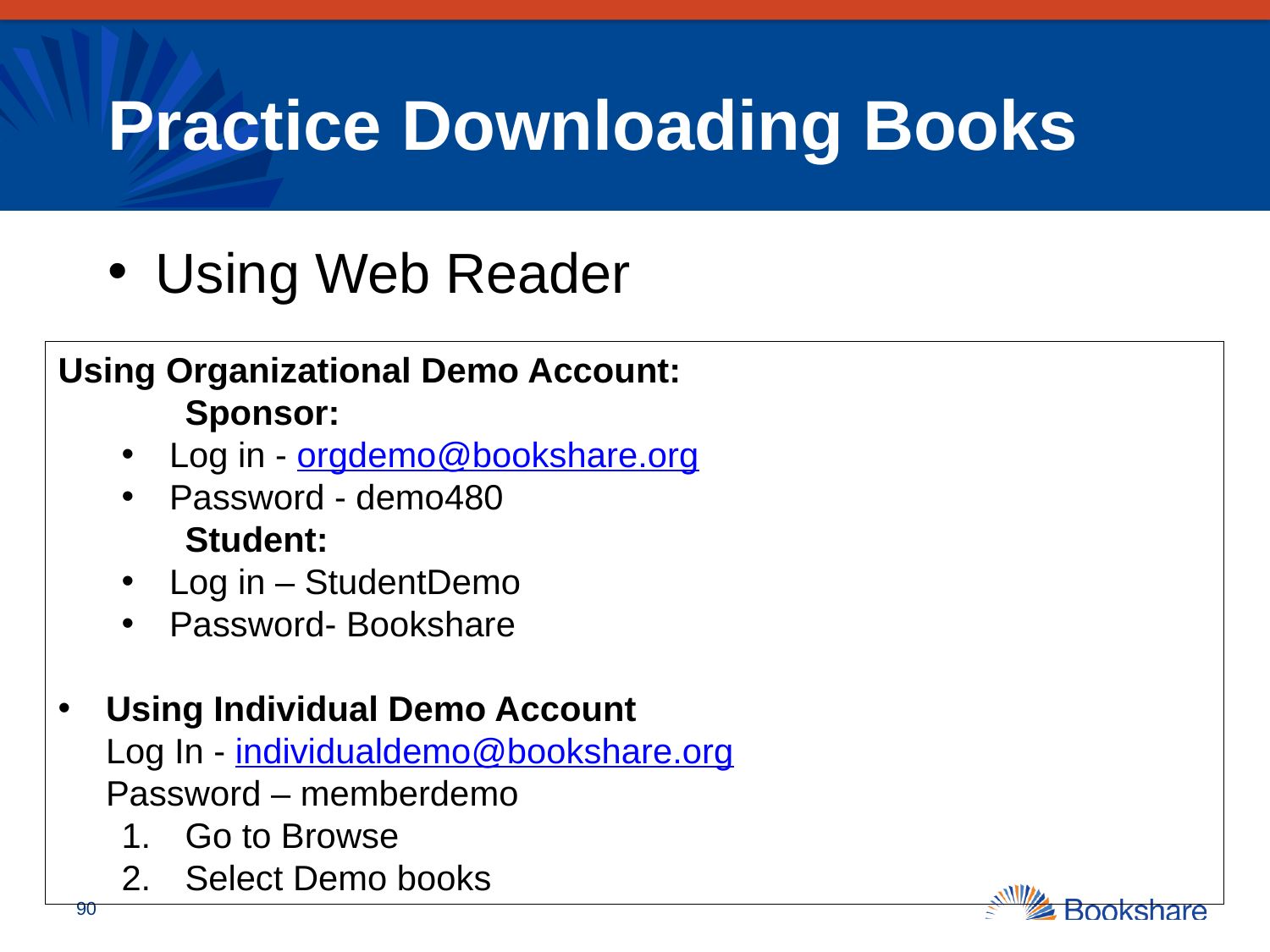

# Practice Downloading Books
Using Web Reader
Using Organizational Demo Account:
	Sponsor:
Log in - orgdemo@bookshare.org
Password - demo480
 	Student:
Log in – StudentDemo
Password- Bookshare

Using Individual Demo Account
Log In - individualdemo@bookshare.org
Password – memberdemo
Go to Browse
Select Demo books
90